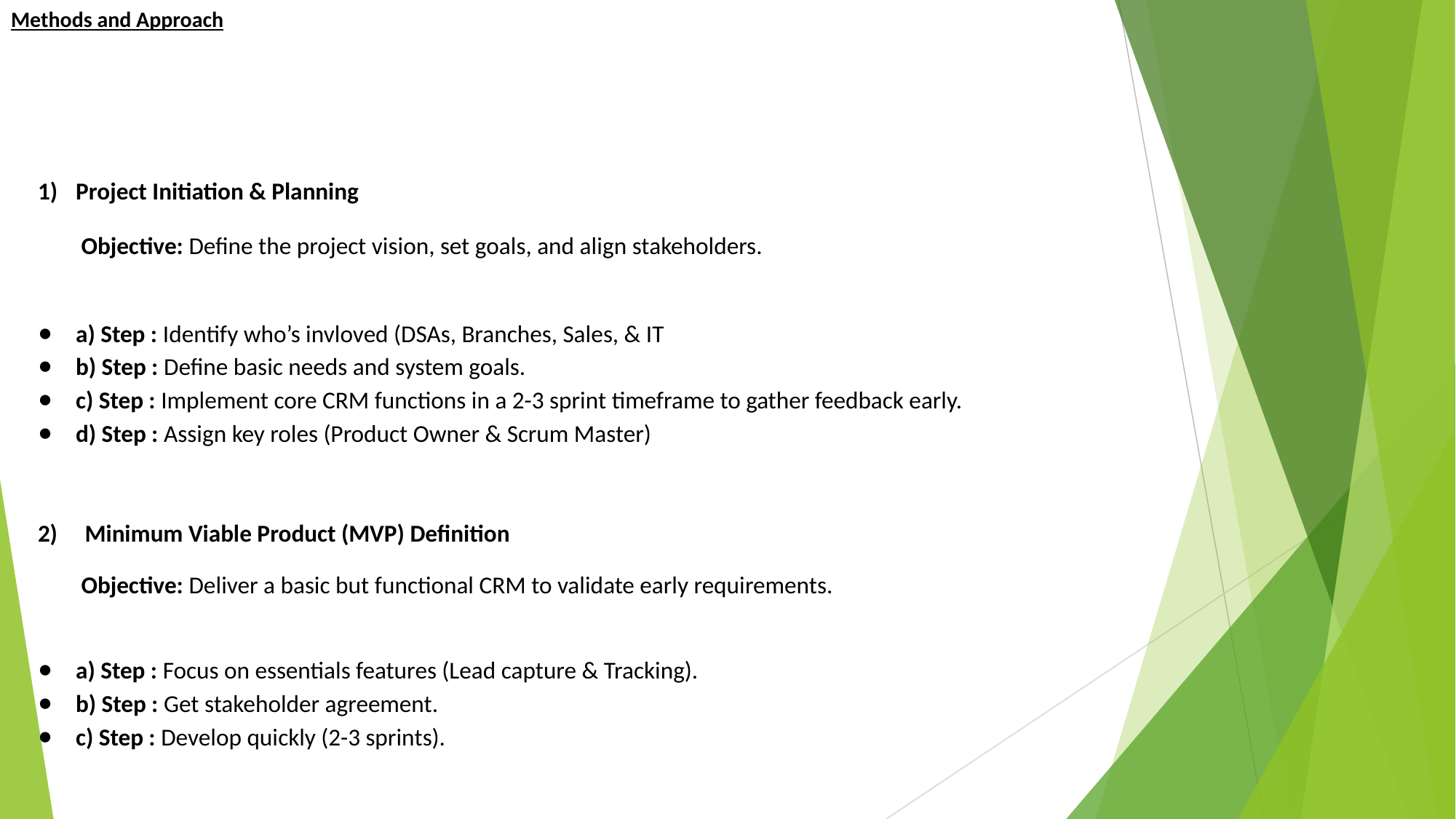

# Methods and Approach

Project Initiation & Planning
 Objective: Define the project vision, set goals, and align stakeholders.

a) Step : Identify who’s invloved (DSAs, Branches, Sales, & IT
b) Step : Define basic needs and system goals.
c) Step : Implement core CRM functions in a 2-3 sprint timeframe to gather feedback early.
d) Step : Assign key roles (Product Owner & Scrum Master)

2)     Minimum Viable Product (MVP) Definition
 Objective: Deliver a basic but functional CRM to validate early requirements.

a) Step : Focus on essentials features (Lead capture & Tracking).
b) Step : Get stakeholder agreement.
c) Step : Develop quickly (2-3 sprints).